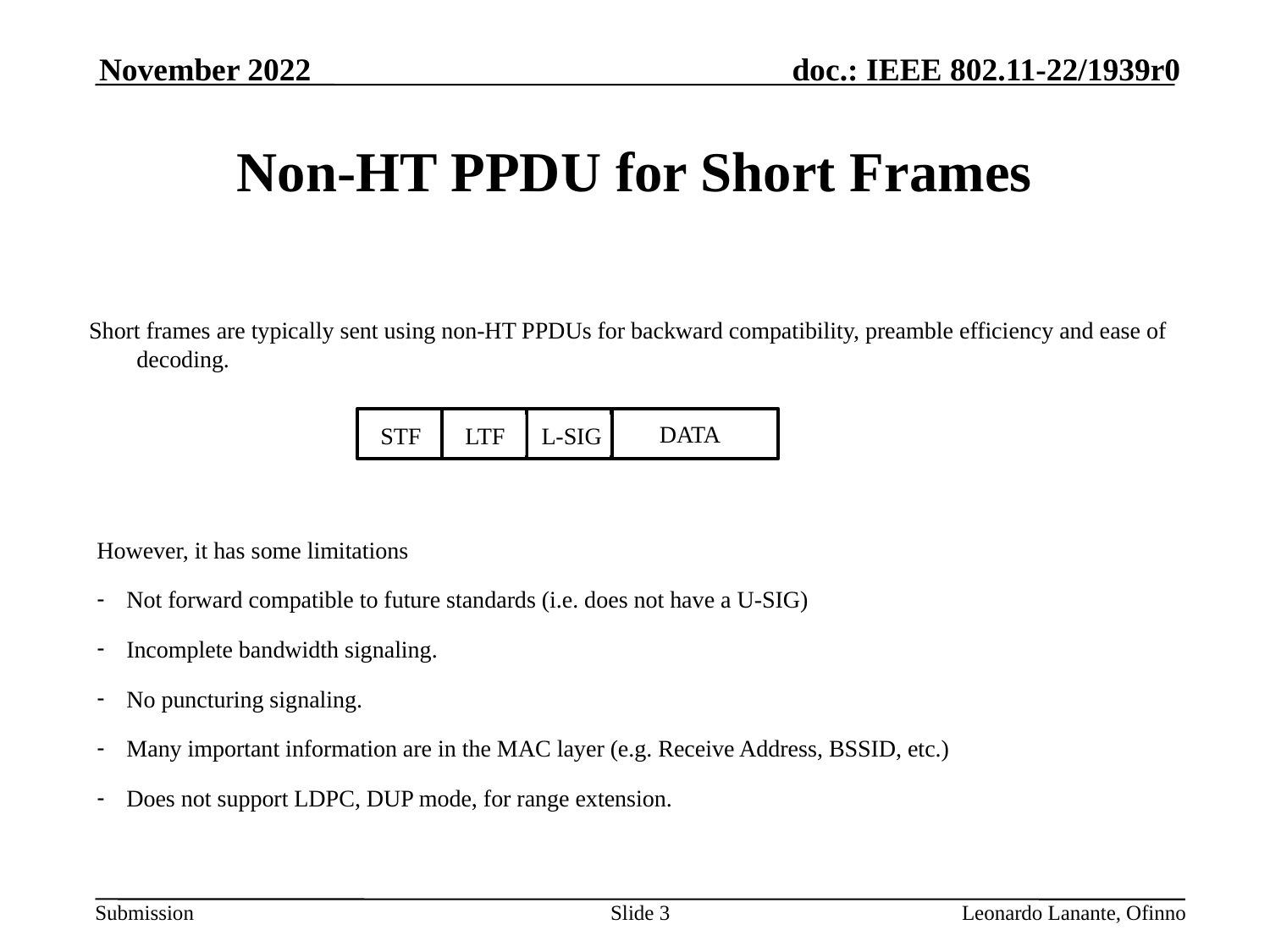

November 2022
# Non-HT PPDU for Short Frames
Short frames are typically sent using non-HT PPDUs for backward compatibility, preamble efficiency and ease of decoding.

DATA
STF
LTF
L-SIG
However, it has some limitations
Not forward compatible to future standards (i.e. does not have a U-SIG)
Incomplete bandwidth signaling.
No puncturing signaling.
Many important information are in the MAC layer (e.g. Receive Address, BSSID, etc.)
Does not support LDPC, DUP mode, for range extension.

Slide 3
Leonardo Lanante, Ofinno